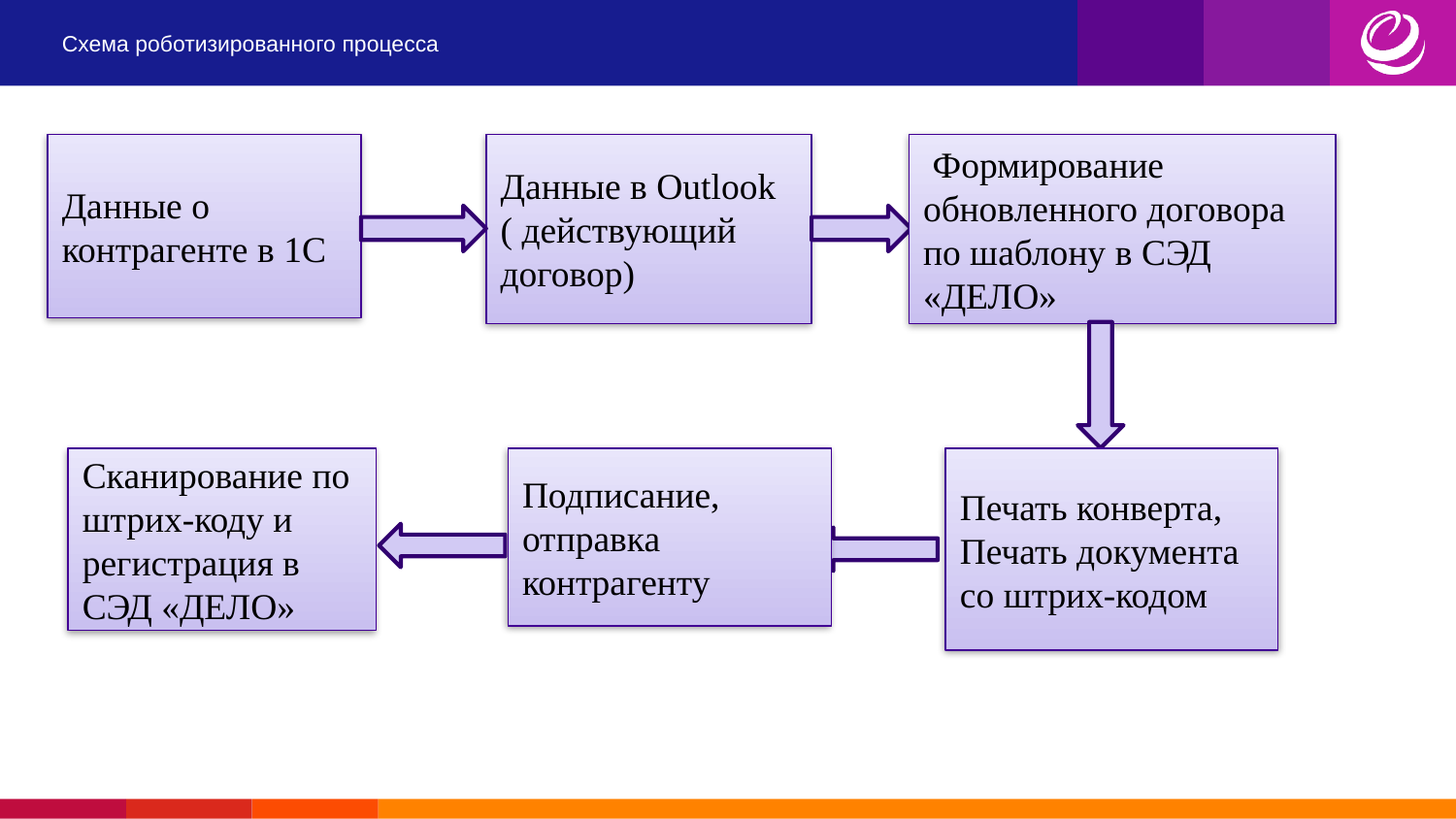

# Схема роботизированного процесса
Данные о контрагенте в 1С
Данные в Outlook ( действующий договор)
 Формирование обновленного договора по шаблону в СЭД «ДЕЛО»

Подписание, отправка контрагенту
Печать конверта,
Печать документа со штрих-кодом
Сканирование по штрих-коду и регистрация в СЭД «ДЕЛО»